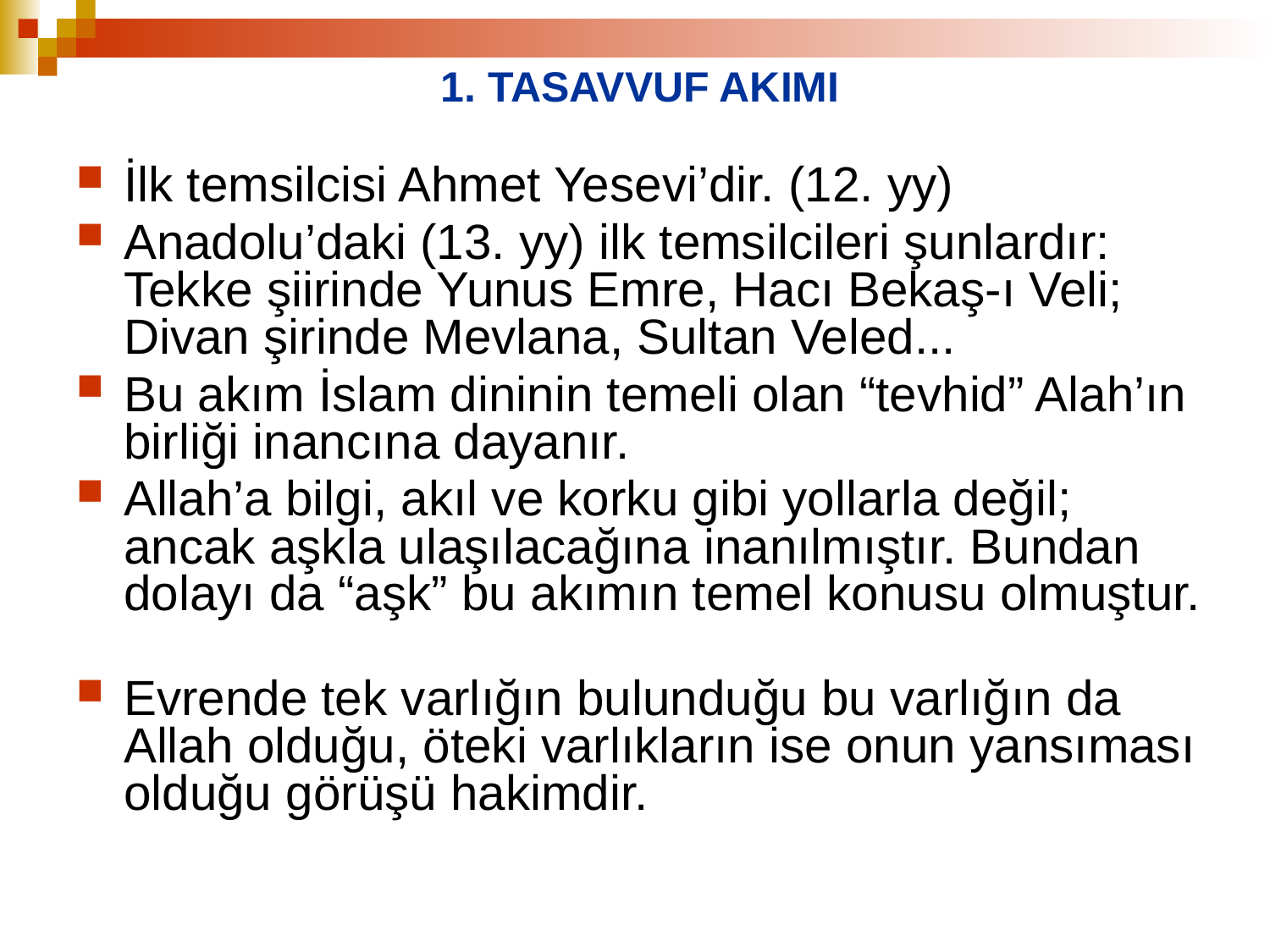

# 1. TASAVVUF AKIMI

İlk temsilcisi Ahmet Yesevi’dir. (12. yy)
Anadolu’daki (13. yy) ilk temsilcileri şunlardır: Tekke şiirinde Yunus Emre, Hacı Bekaş-ı Veli; Divan şirinde Mevlana, Sultan Veled...
Bu akım İslam dininin temeli olan “tevhid” Alah’ın birliği inancına dayanır.
Allah’a bilgi, akıl ve korku gibi yollarla değil; ancak aşkla ulaşılacağına inanılmıştır. Bundan dolayı da “aşk” bu akımın temel konusu olmuştur.
Evrende tek varlığın bulunduğu bu varlığın da Allah olduğu, öteki varlıkların ise onun yansıması olduğu görüşü hakimdir.